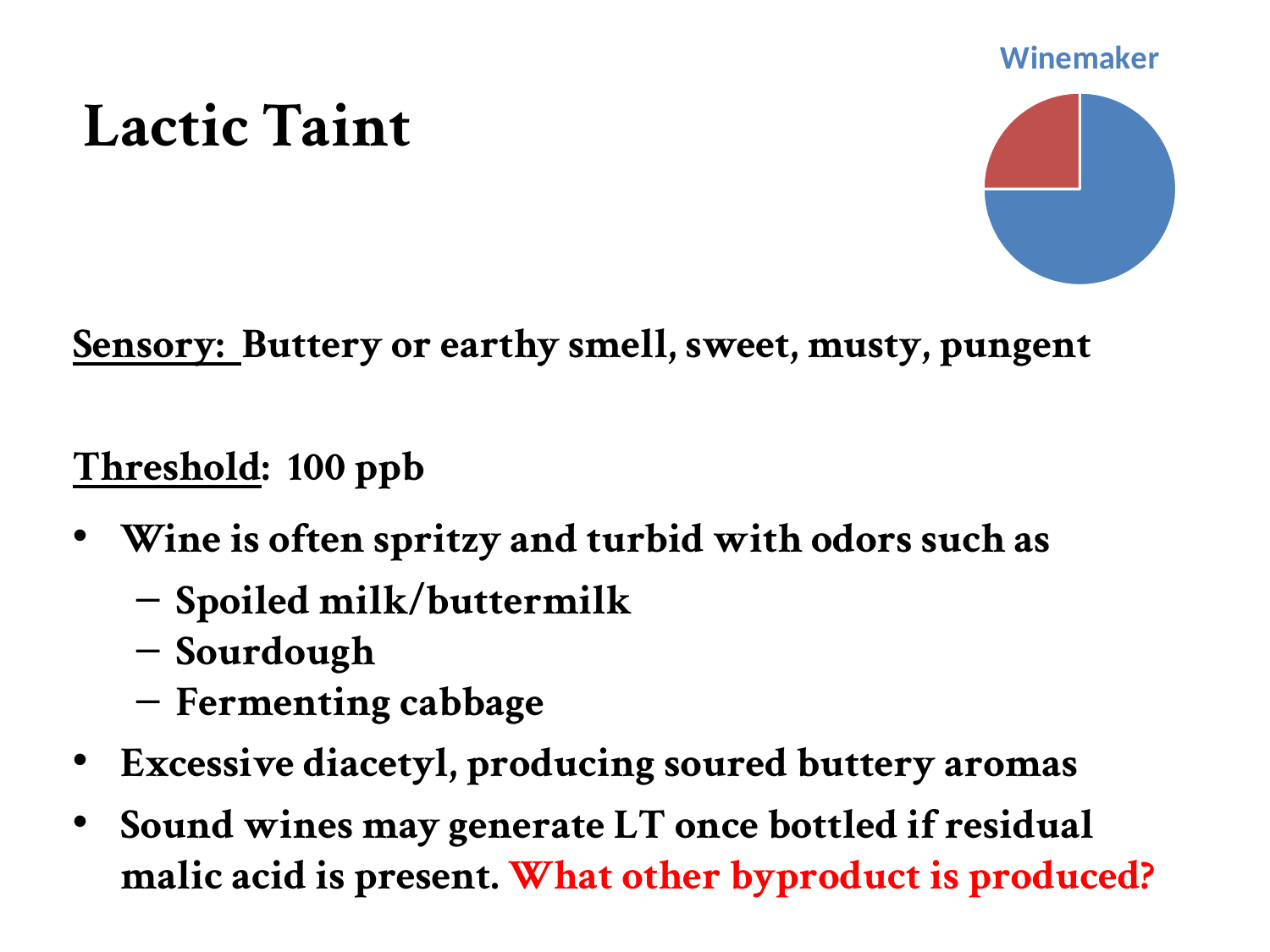

### Chart: Winemaker

| Category | Winemaker |
|---|---|
|  | 75.0 |
|  | 25.0 |
# Lactic Taint
Sensory:  Buttery or earthy smell, sweet, musty, pungent
Threshold:  100 ppb
Wine is often spritzy and turbid with odors such as
Spoiled milk/buttermilk
Sourdough
Fermenting cabbage
Excessive diacetyl, producing soured buttery aromas
Sound wines may generate LT once bottled if residual malic acid is present. What other byproduct is produced?